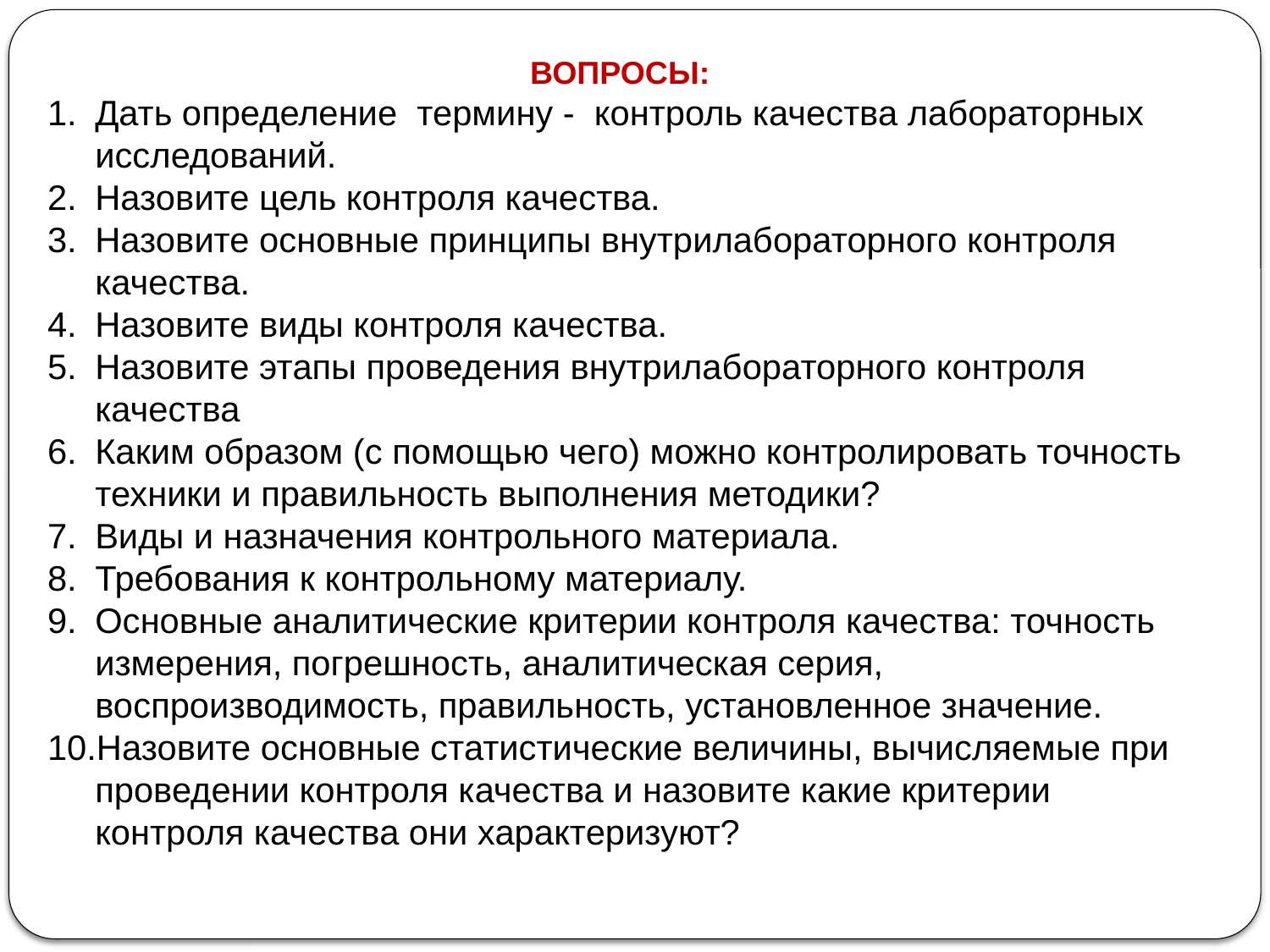

ВОПРОСЫ:
Дать определение  термину -  контроль качества лабораторных исследований.
Назовите цель контроля качества.
Назовите основные принципы внутрилабораторного контроля качества.
Назовите виды контроля качества.
Назовите этапы проведения внутрилабораторного контроля качества
Каким образом (с помощью чего) можно контролировать точность техники и правильность выполнения методики?
Виды и назначения контрольного материала.
Требования к контрольному материалу.
Основные аналитические критерии контроля качества: точность измерения, погрешность, аналитическая серия, воспроизводимость, правильность, установленное значение.
Назовите основные статистические величины, вычисляемые при проведении контроля качества и назовите какие критерии контроля качества они характеризуют?